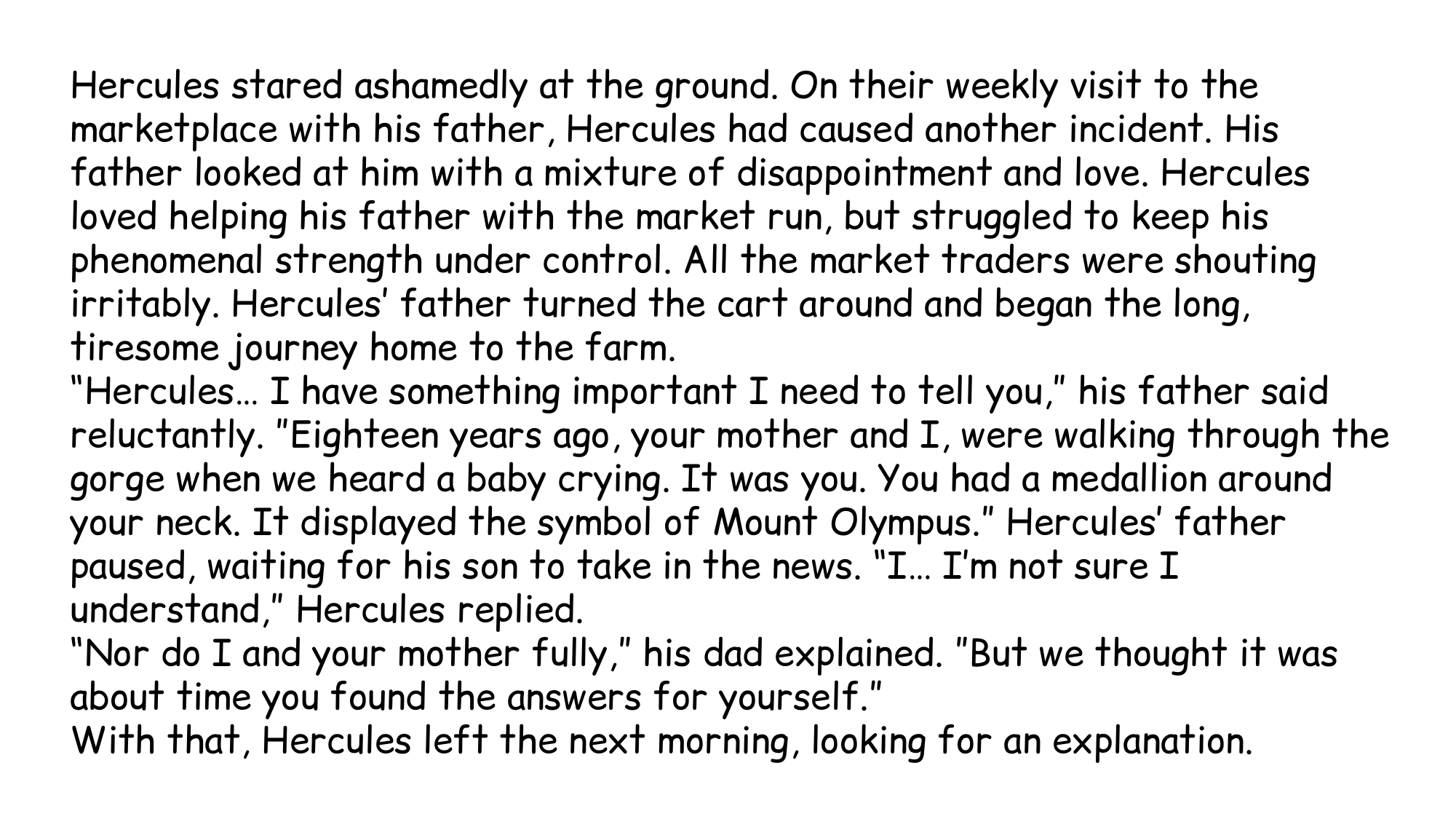

Hercules stared ashamedly at the ground. On their weekly visit to the marketplace with his father, Hercules had caused another incident. His father looked at him with a mixture of disappointment and love. Hercules loved helping his father with the market run, but struggled to keep his phenomenal strength under control. All the market traders were shouting irritably. Hercules’ father turned the cart around and began the long, tiresome journey home to the farm.
“Hercules… I have something important I need to tell you,” his father said reluctantly. ”Eighteen years ago, your mother and I, were walking through the gorge when we heard a baby crying. It was you. You had a medallion around your neck. It displayed the symbol of Mount Olympus.” Hercules’ father paused, waiting for his son to take in the news. “I… I’m not sure I understand,” Hercules replied.
“Nor do I and your mother fully,” his dad explained. ”But we thought it was about time you found the answers for yourself.”
With that, Hercules left the next morning, looking for an explanation.